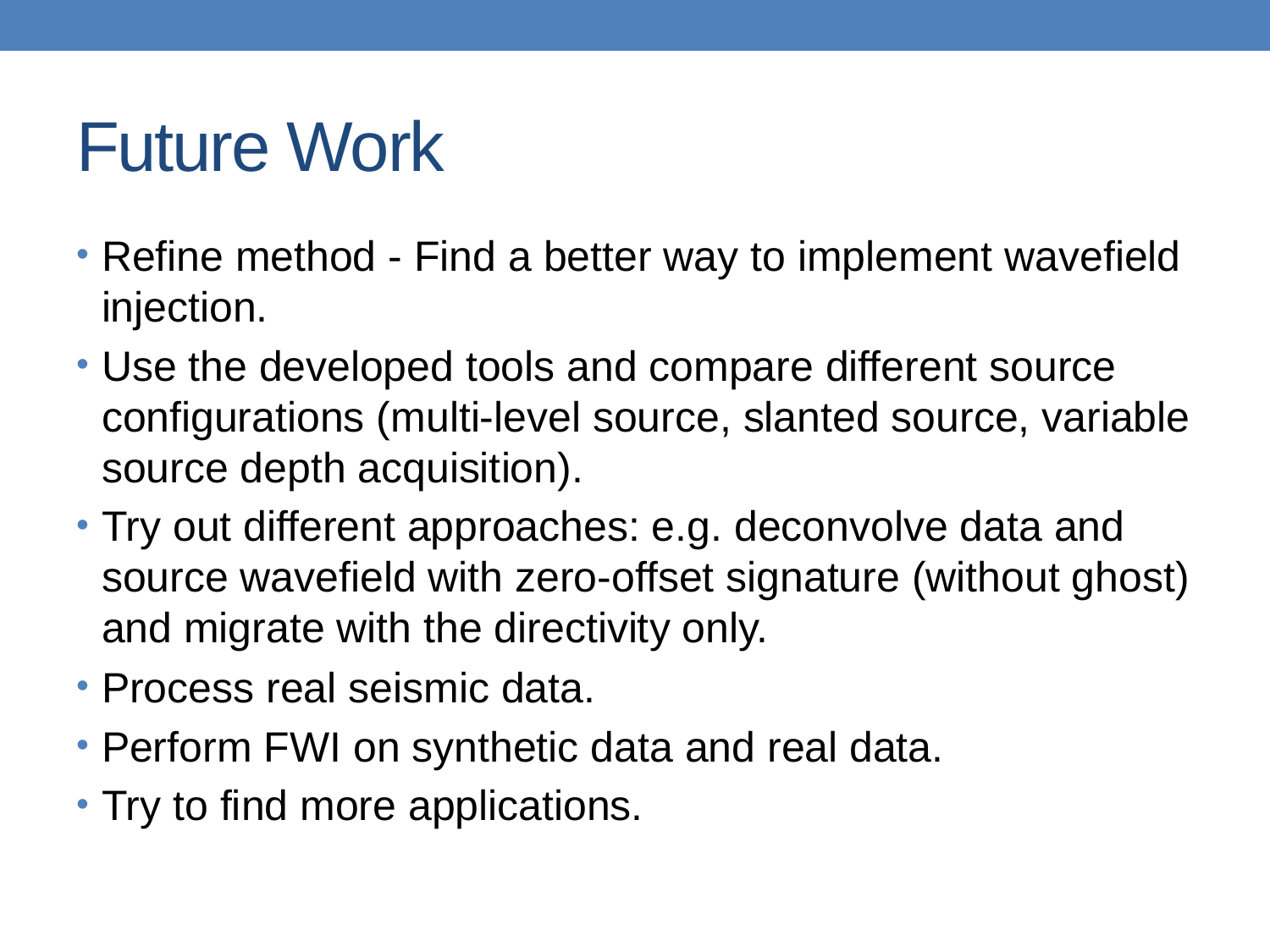

# Future Work
Refine method - Find a better way to implement wavefield injection.
Use the developed tools and compare different source configurations (multi-level source, slanted source, variable source depth acquisition).
Try out different approaches: e.g. deconvolve data and source wavefield with zero-offset signature (without ghost) and migrate with the directivity only.
Process real seismic data.
Perform FWI on synthetic data and real data.
Try to find more applications.